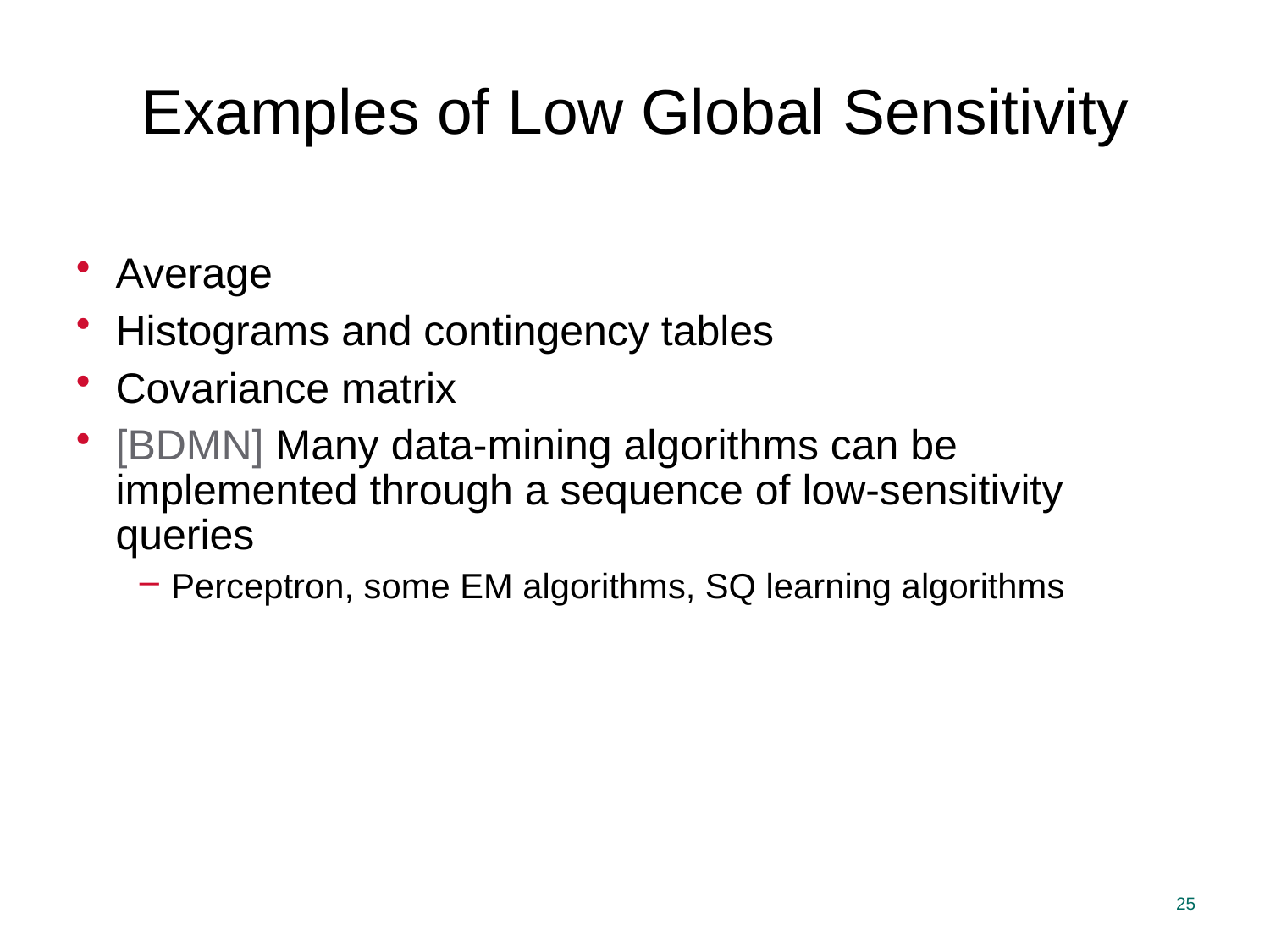

Examples of Low Global Sensitivity
Average
Histograms and contingency tables
Covariance matrix
[BDMN] Many data-mining algorithms can be implemented through a sequence of low-sensitivity queries
Perceptron, some EM algorithms, SQ learning algorithms